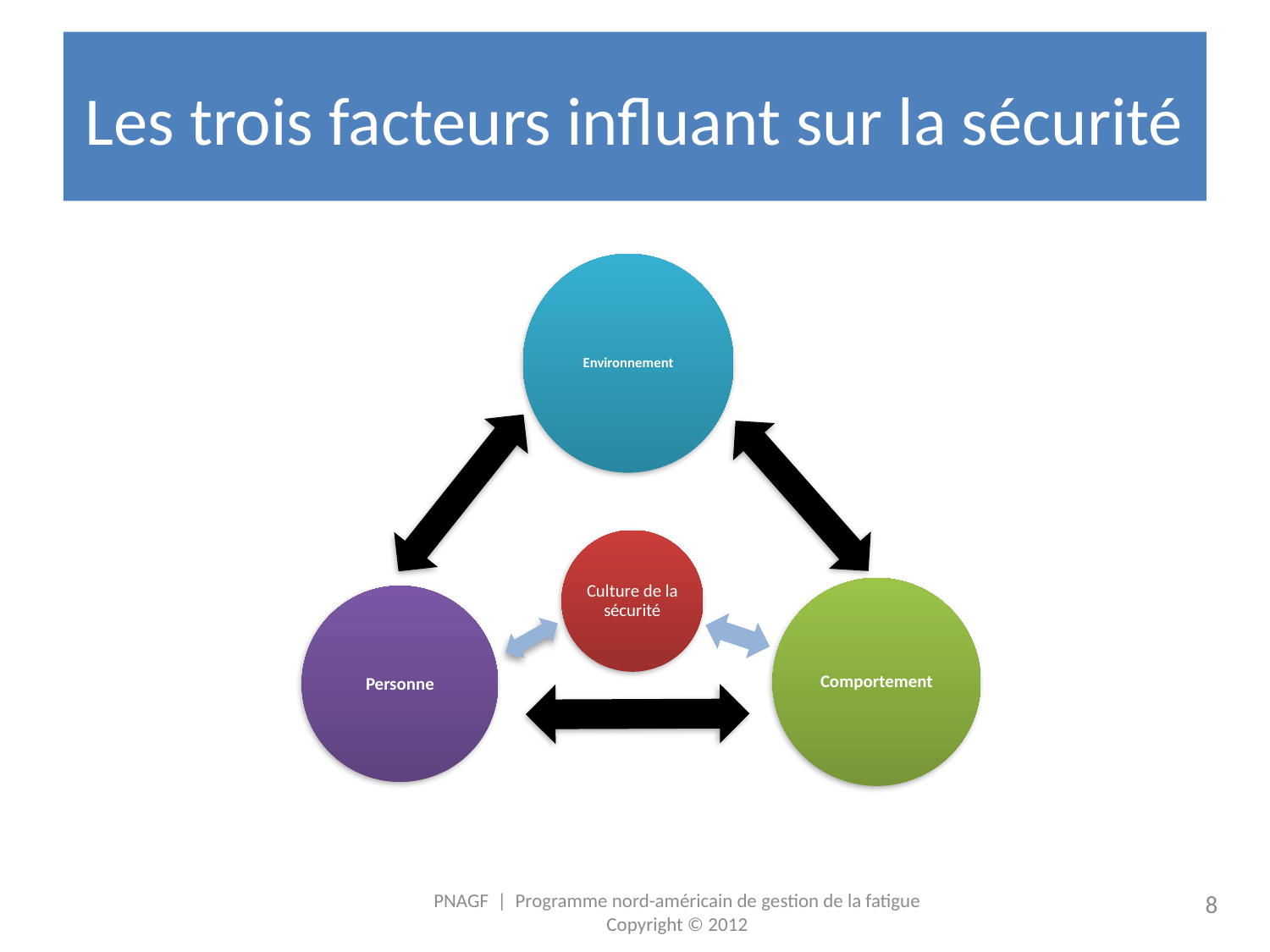

# Les trois facteurs influant sur la sécurité
Culture de la sécurité

Comportement

Personne

Environnement